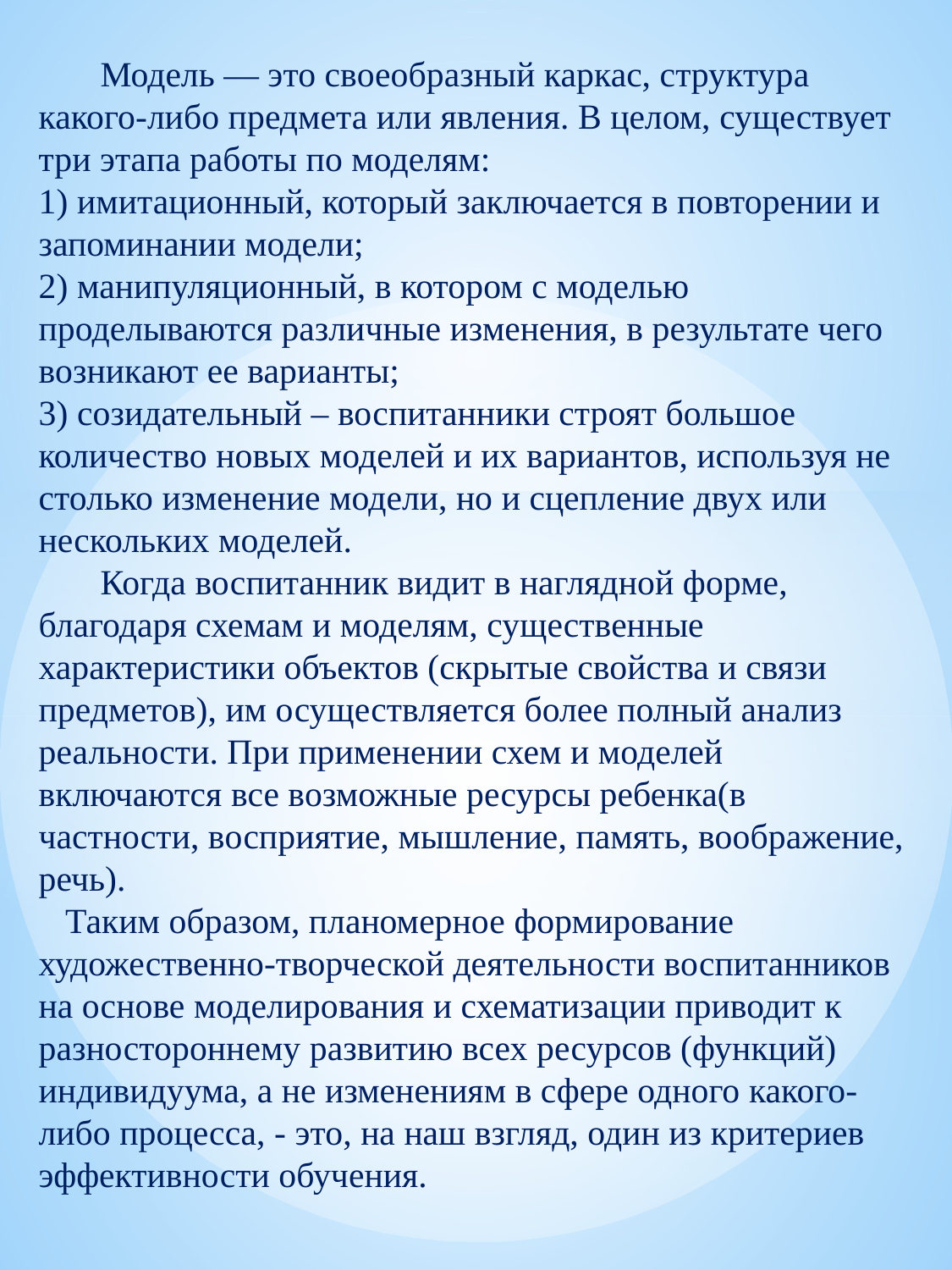

Модель — это своеобразный каркас, структура какого-либо предмета или явления. В целом, существует три этапа работы по моделям:
1) имитационный, который заключается в повторении и запоминании модели;
2) манипуляционный, в котором с моделью проделываются различные изменения, в результате чего возникают ее варианты;
3) созидательный – воспитанники строят большое количество новых моделей и их вариантов, используя не столько изменение модели, но и сцепление двух или нескольких моделей.
Когда воспитанник видит в наглядной форме, благодаря схемам и моделям, существенные характеристики объектов (скрытые свойства и связи предметов), им осуществляется более полный анализ реальности. При применении схем и моделей включаются все возможные ресурсы ребенка(в частности, восприятие, мышление, память, воображение, речь).
   Таким образом, планомерное формирование художественно-творческой деятельности воспитанников  на основе моделирования и схематизации приводит к разностороннему развитию всех ресурсов (функций) индивидуума, а не изменениям в сфере одного какого-либо процесса, - это, на наш взгляд, один из критериев эффективности обучения.

#